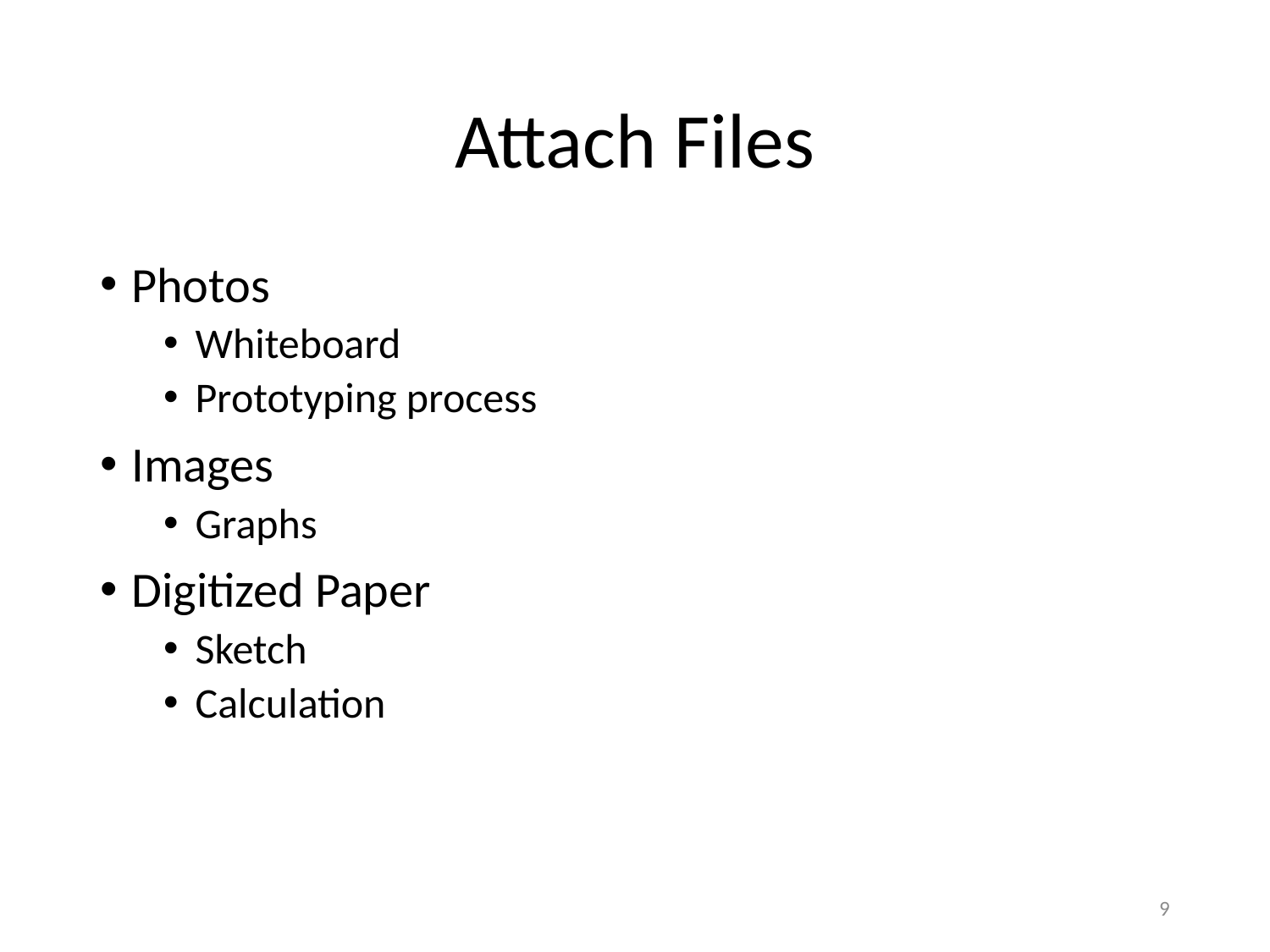

# Attach Files
Photos
Whiteboard
Prototyping process
Images
Graphs
Digitized Paper
Sketch
Calculation

9